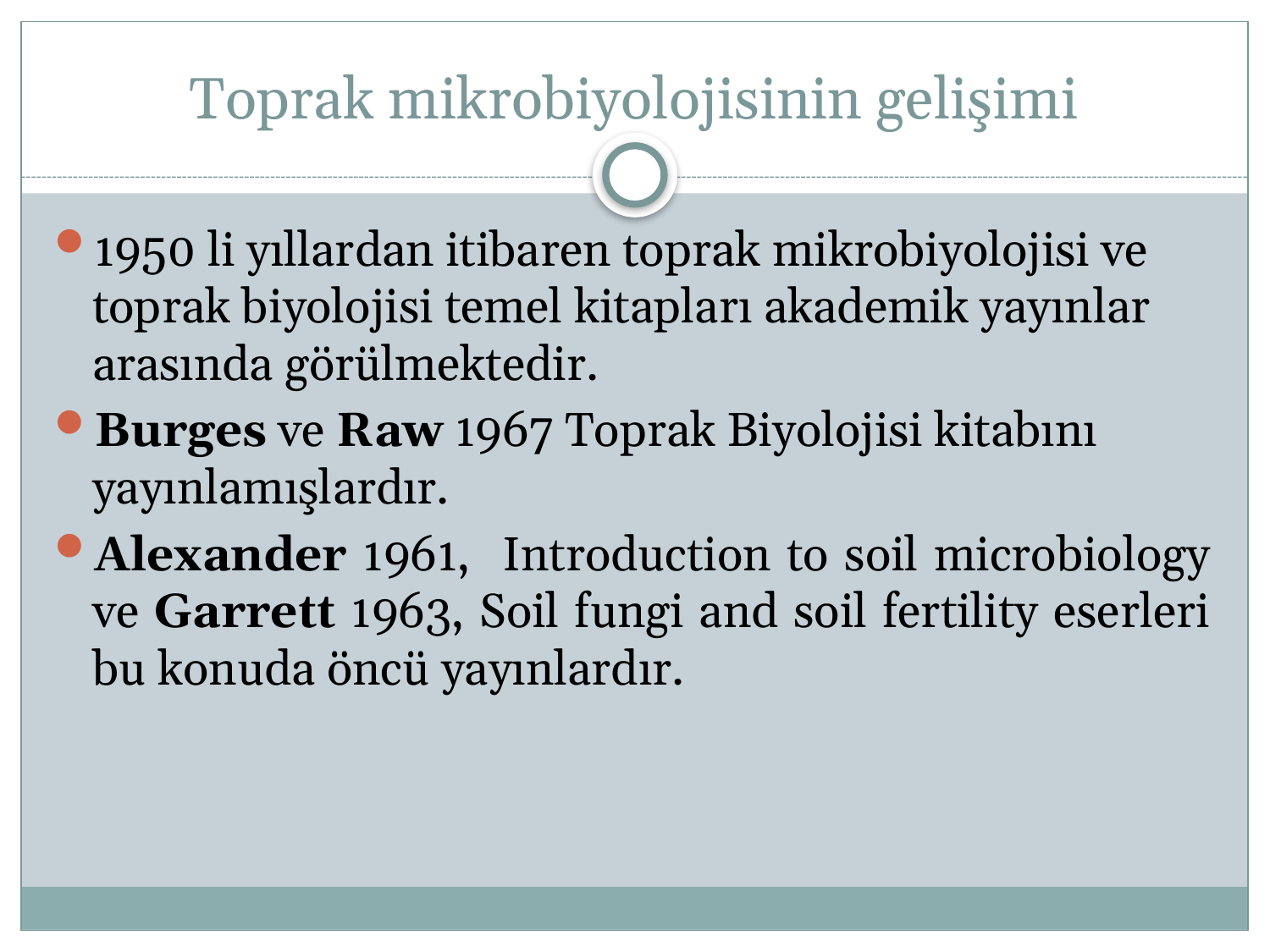

# Toprak mikrobiyolojisinin gelişimi
1950 li yıllardan itibaren toprak mikrobiyolojisi ve toprak biyolojisi temel kitapları akademik yayınlar arasında görülmektedir.
Burges ve Raw 1967 Toprak Biyolojisi kitabını yayınlamışlardır.
Alexander 1961,  Introduction to soil microbiology ve Garrett 1963, Soil fungi and soil fertility eserleri bu konuda öncü yayınlardır.